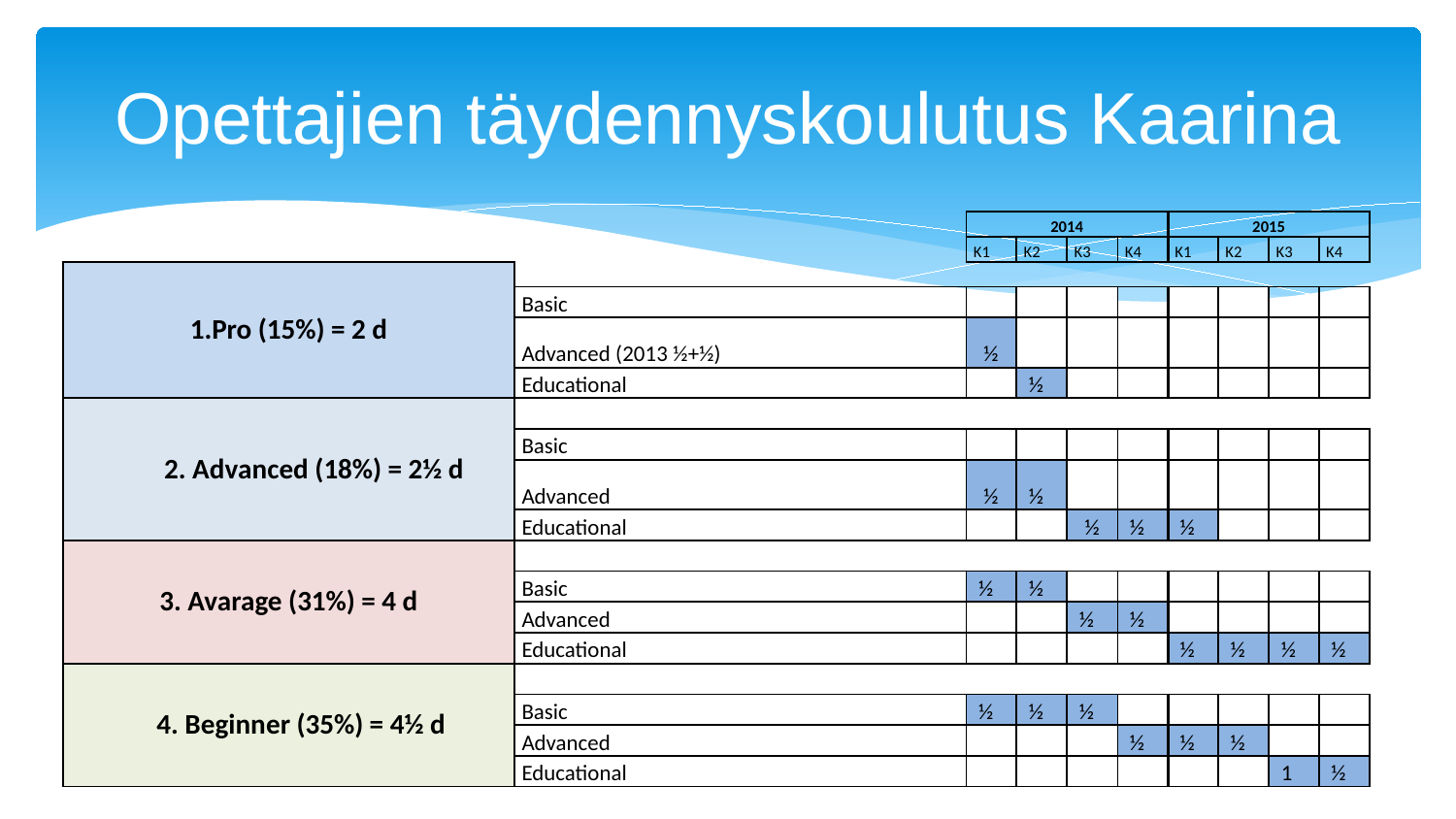

Opettajien täydennyskoulutus Kaarina
|  |  | 2014 |  |  |  | 2015 |  |  |  |
| --- | --- | --- | --- | --- | --- | --- | --- | --- | --- |
|  |  | K1 | K2 | K3 | K4 | K1 | K2 | K3 | K4 |
| 1.Pro (15%) = 2 d |  |  |  |  |  |  |  |  |  |
|  | Basic |  |  |  |  |  |  |  |  |
|  | Advanced (2013 ½+½) | ½ |  |  |  |  |  |  |  |
|  | Educational |  | ½ |  |  |  |  |  |  |
| 2. Advanced (18%) = 2½ d |  |  |  |  |  |  |  |  |  |
|  | Basic |  |  |  |  |  |  |  |  |
|  | Advanced | ½ | ½ |  |  |  |  |  |  |
|  | Educational |  |  | ½ | ½ | ½ |  |  |  |
| 3. Avarage (31%) = 4 d |  |  |  |  |  |  |  |  |  |
|  | Basic | ½ | ½ |  |  |  |  |  |  |
|  | Advanced |  |  | ½ | ½ |  |  |  |  |
|  | Educational |  |  |  |  | ½ | ½ | ½ | ½ |
| 4. Beginner (35%) = 4½ d |  |  |  |  |  |  |  |  |  |
|  | Basic | ½ | ½ | ½ |  |  |  |  |  |
|  | Advanced |  |  |  | ½ | ½ | ½ |  |  |
|  | Educational |  |  |  |  |  |  | 1 | ½ |